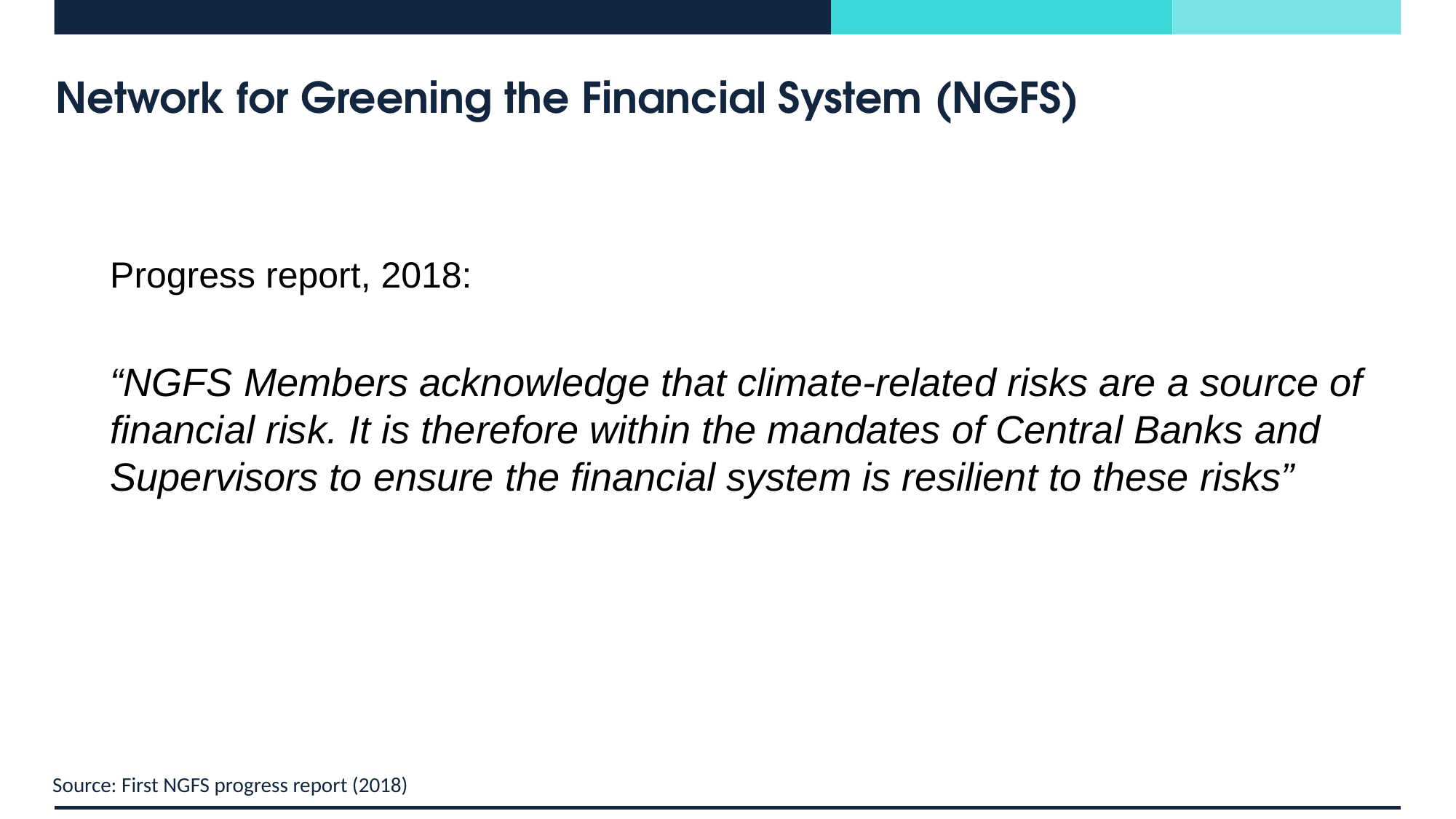

# Network for Greening the Financial System (NGFS)
Progress report, 2018:

“NGFS Members acknowledge that climate-related risks are a source of financial risk. It is therefore within the mandates of Central Banks and Supervisors to ensure the financial system is resilient to these risks”
Source: First NGFS progress report (2018)